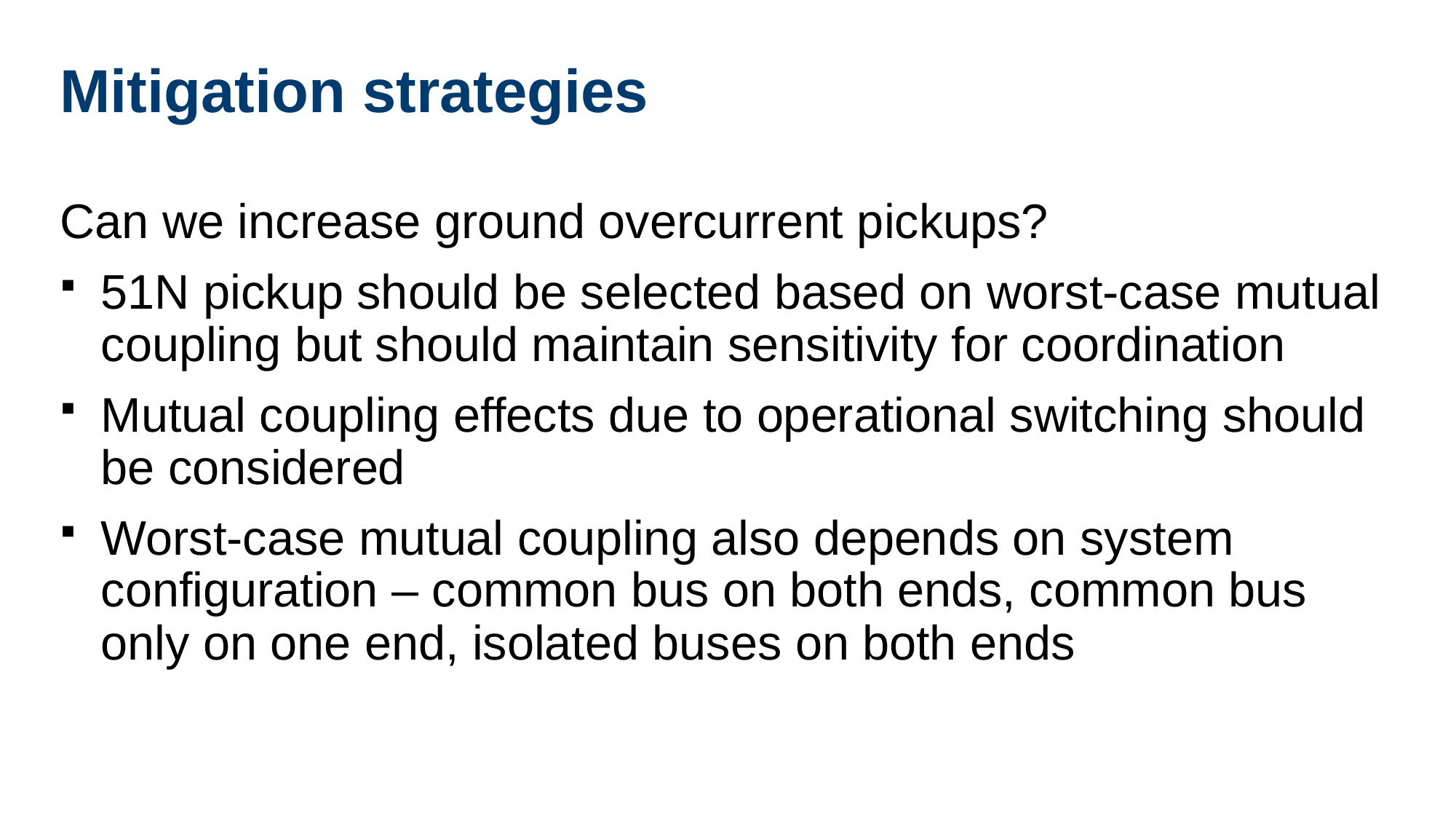

# Mitigation strategies
Can we increase ground overcurrent pickups?
51N pickup should be selected based on worst-case mutual coupling but should maintain sensitivity for coordination
Mutual coupling effects due to operational switching should be considered
Worst-case mutual coupling also depends on system configuration – common bus on both ends, common bus only on one end, isolated buses on both ends